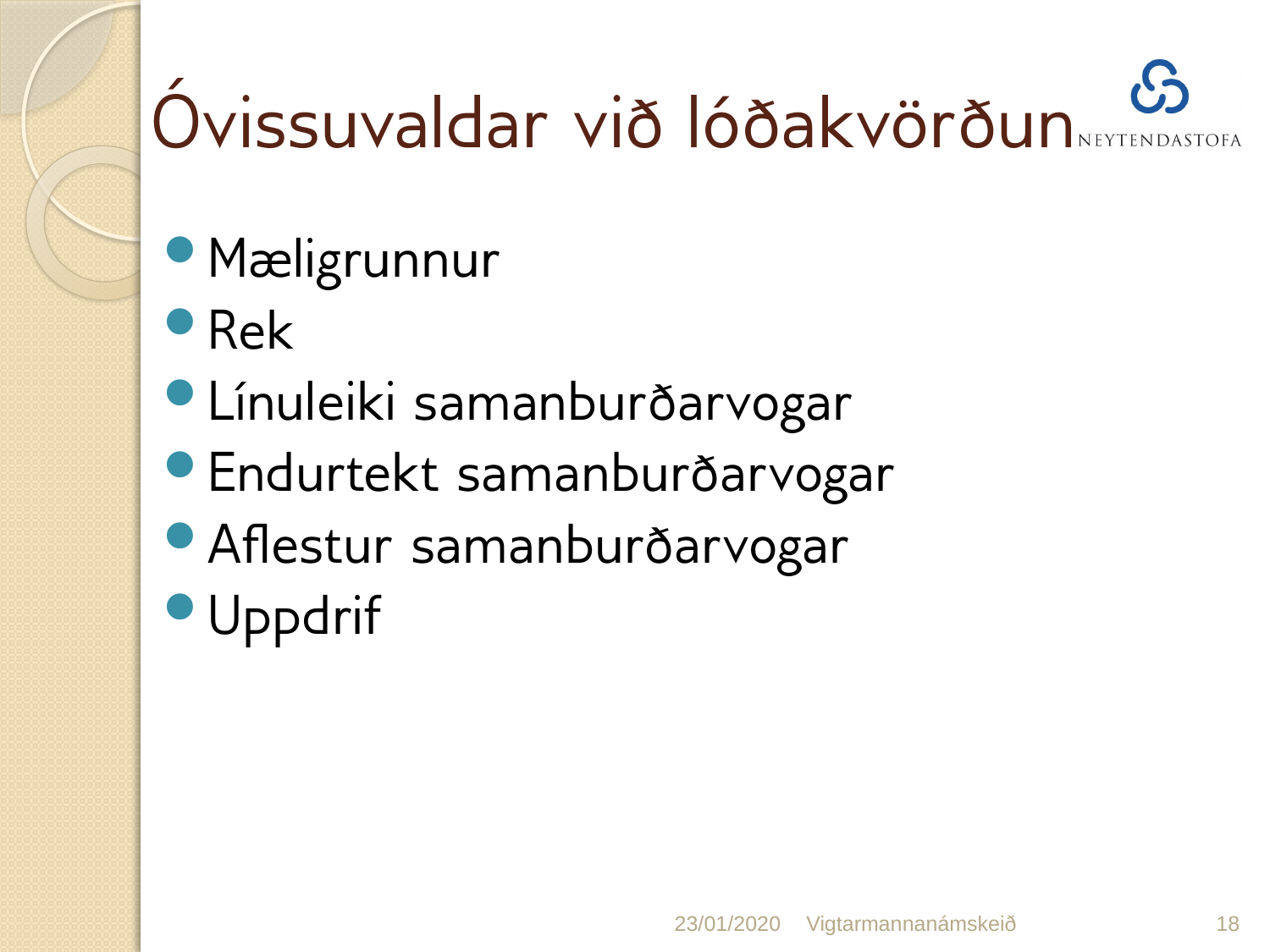

# Óvissuvaldar við lóðakvörðun
Mæligrunnur
Rek
Línuleiki samanburðarvogar
Endurtekt samanburðarvogar
Aflestur samanburðarvogar
Uppdrif
23/01/2020
Vigtarmannanámskeið
18